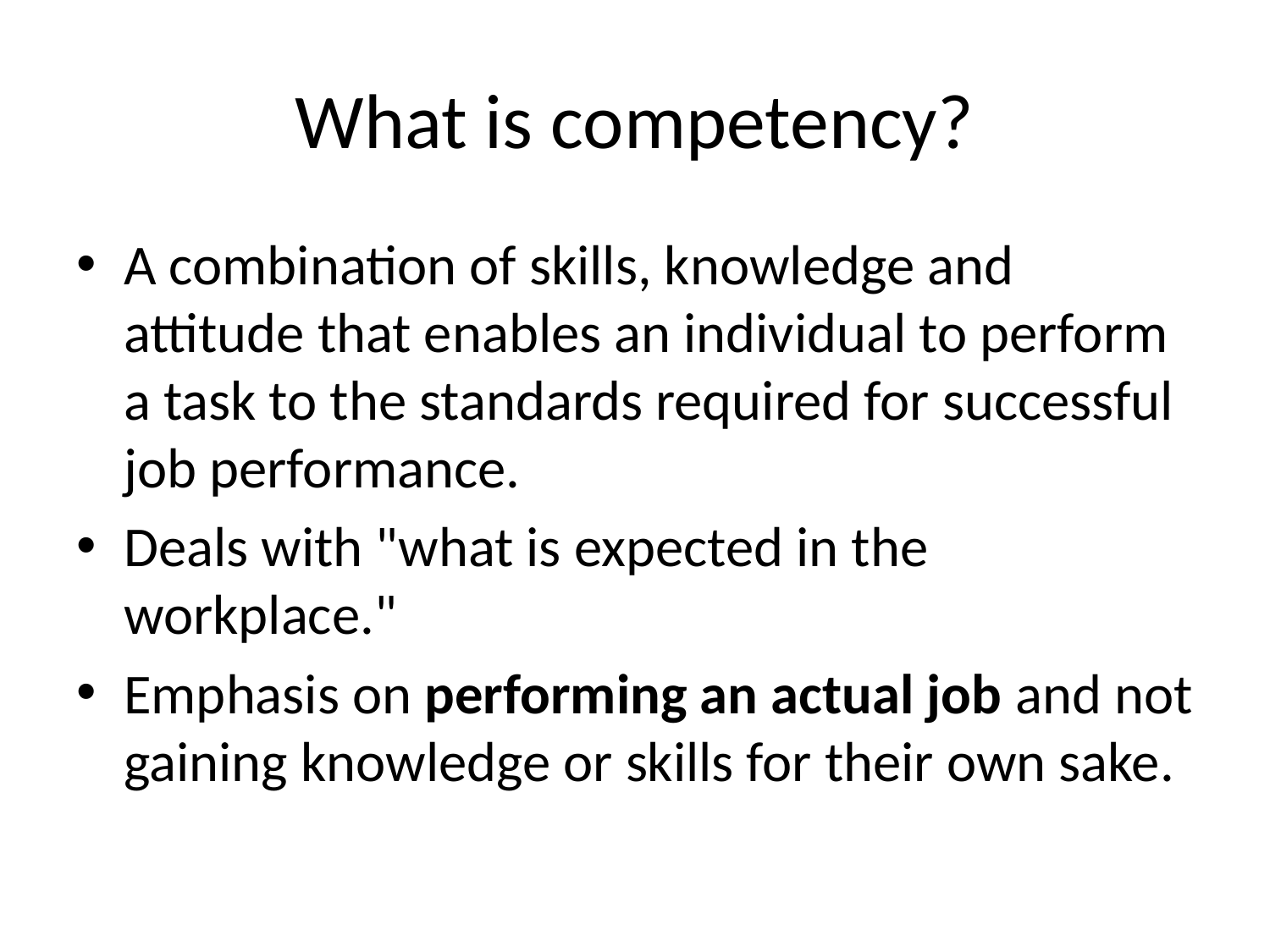

# What is competency?
A combination of skills, knowledge and attitude that enables an individual to perform a task to the standards required for successful job performance.
Deals with "what is expected in the workplace."
Emphasis on performing an actual job and not gaining knowledge or skills for their own sake.